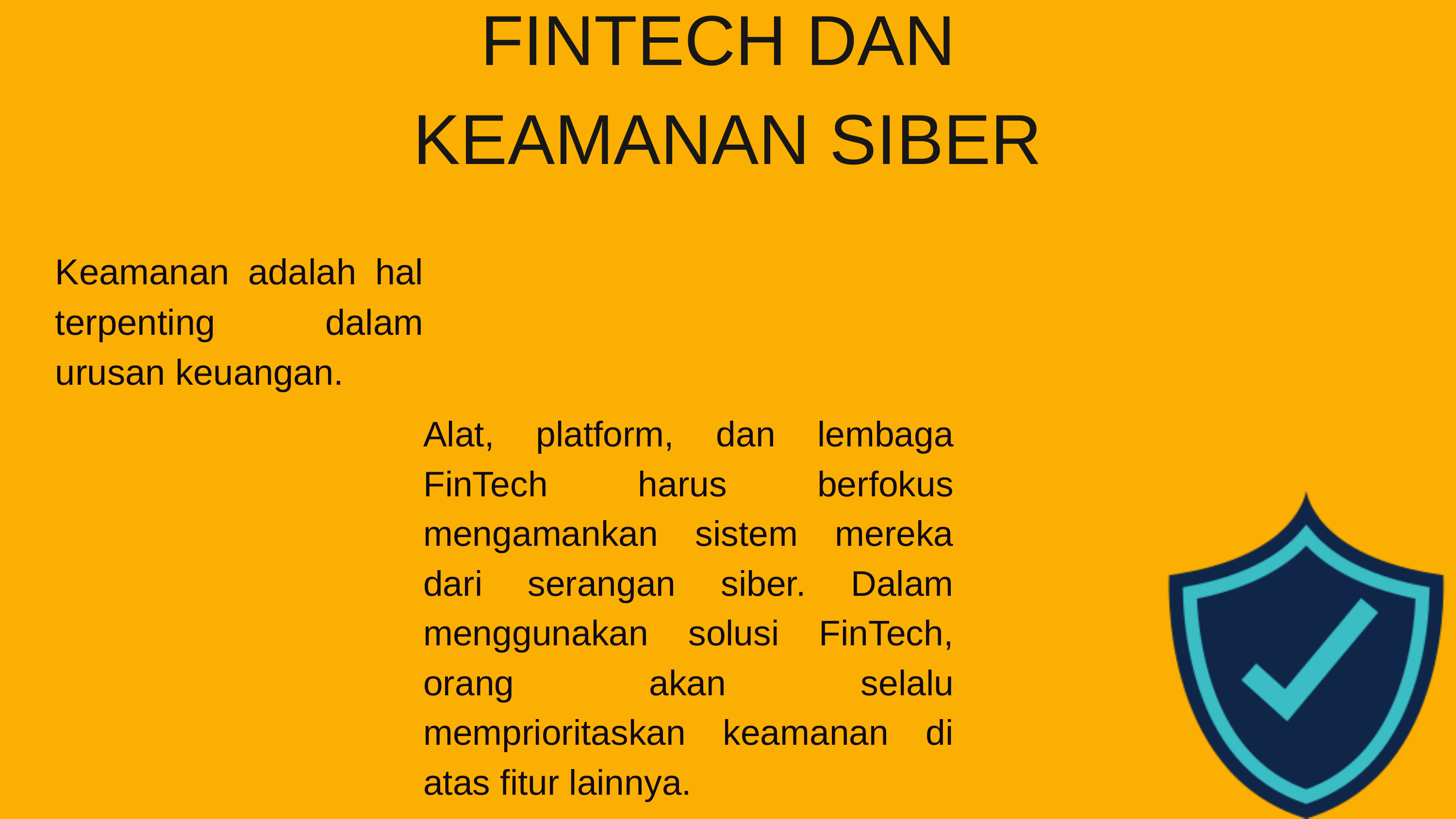

FINTECH DAN
KEAMANAN SIBER
Keamanan adalah hal terpenting dalam urusan keuangan.
Alat, platform, dan lembaga FinTech harus berfokus mengamankan sistem mereka dari serangan siber. Dalam menggunakan solusi FinTech, orang akan selalu memprioritaskan keamanan di atas fitur lainnya.